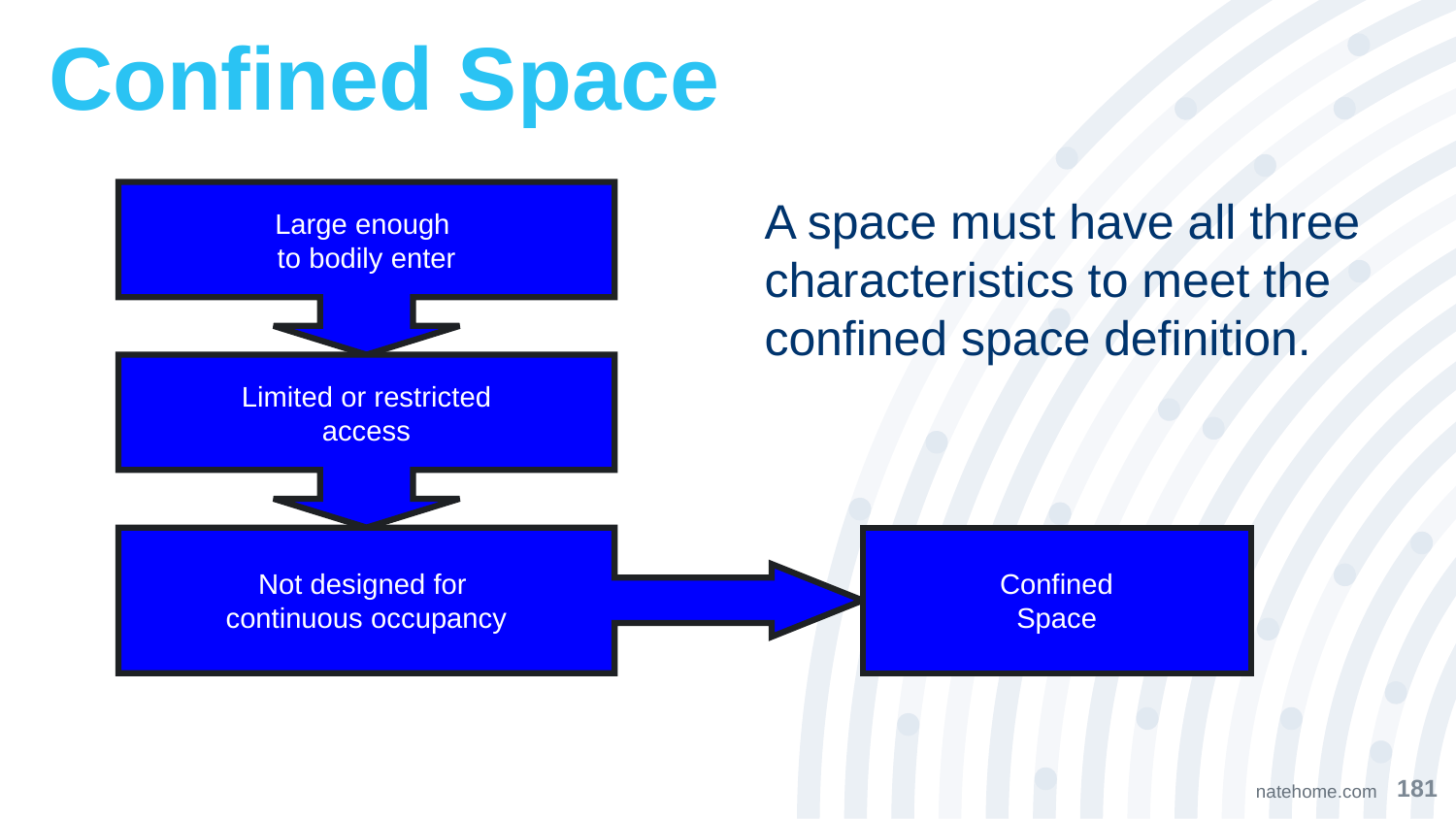

# Confined Space
Large enough
to bodily enter
A space must have all three characteristics to meet the confined space definition.
Limited or restricted
access
Not designed for
continuous occupancy
Confined
Space
181
natehome.com